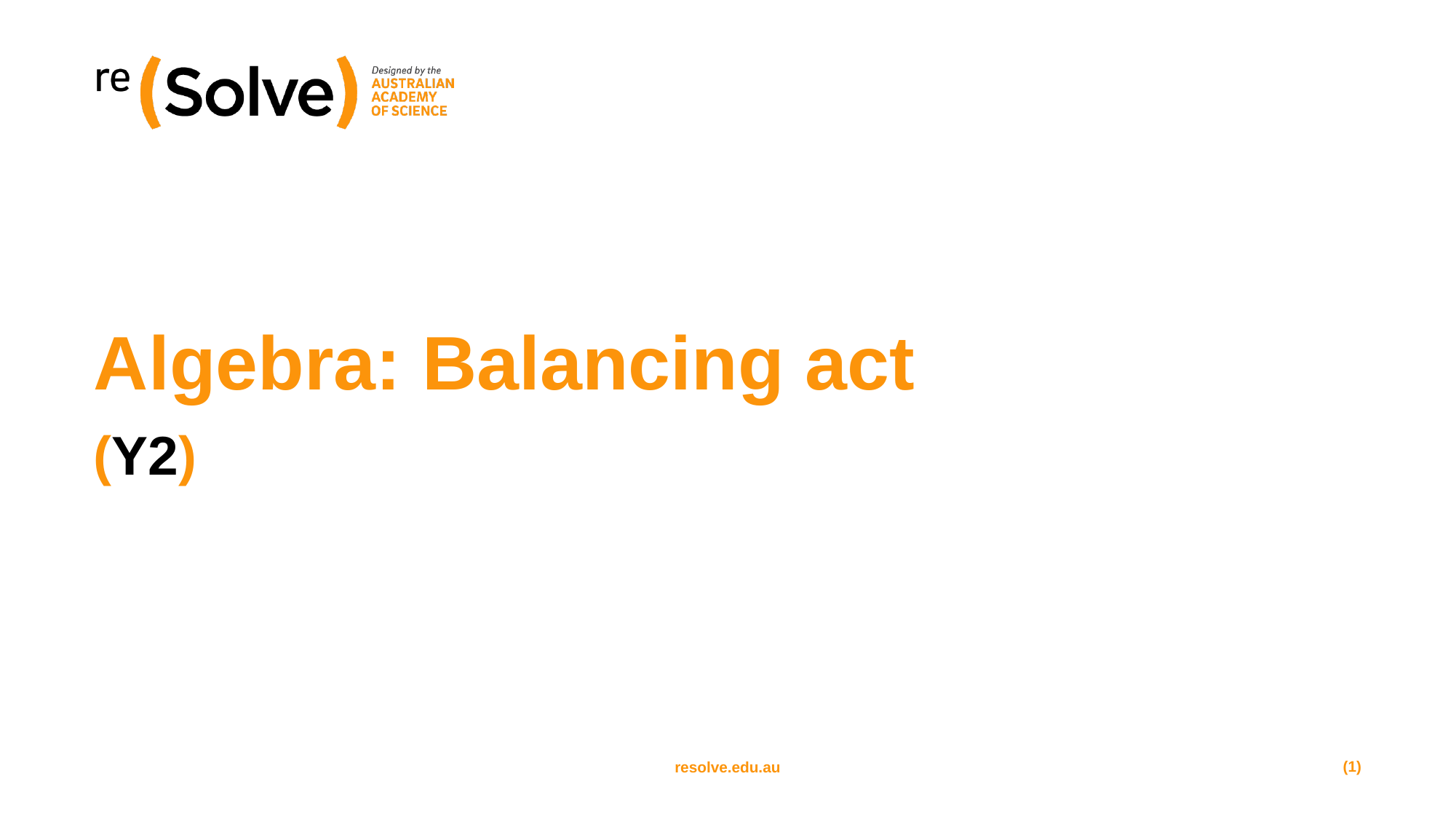

# Algebra: Balancing act
(Y2)
(1)
resolve.edu.au